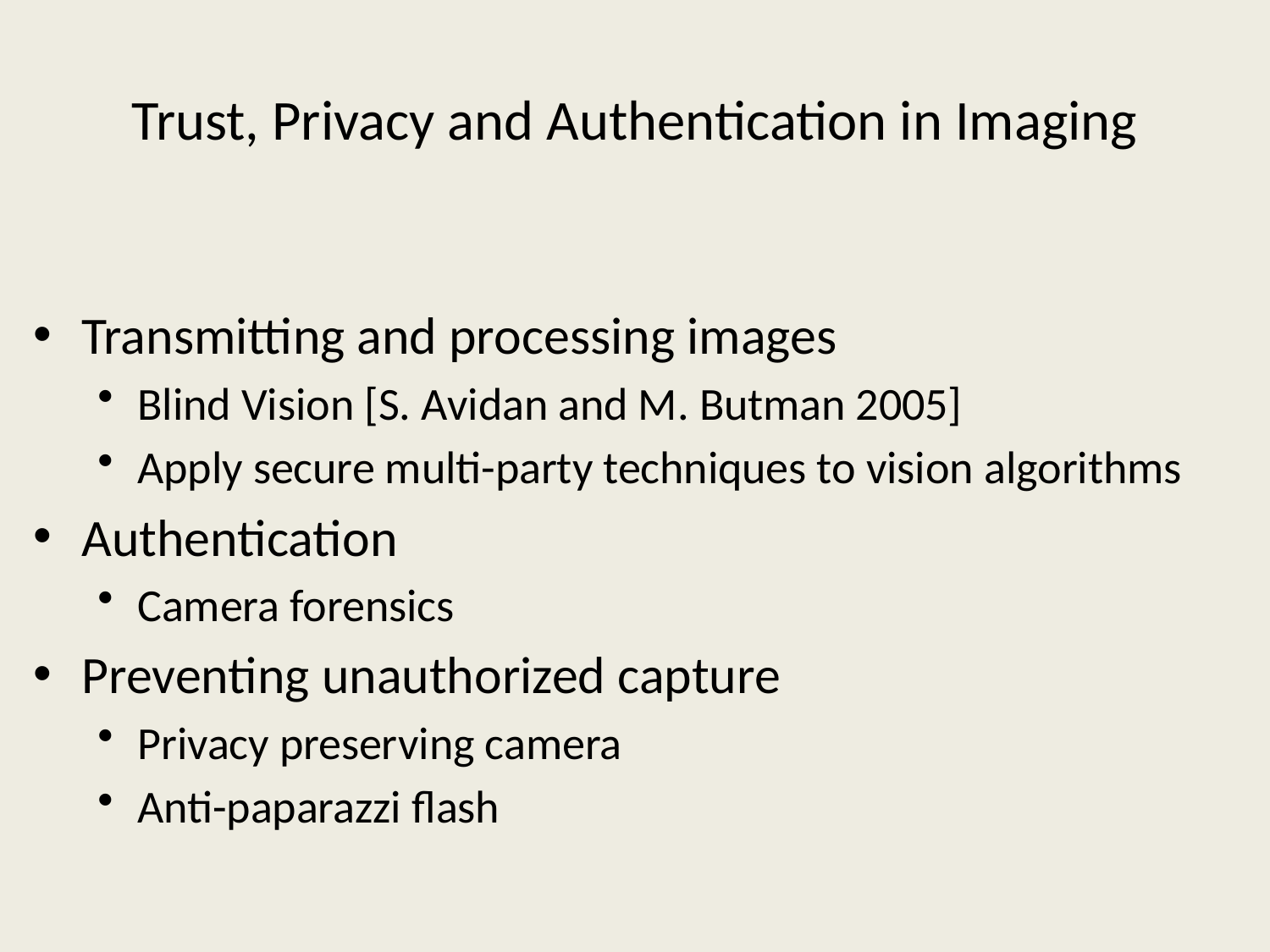

# Trust, Privacy and Authentication in Imaging

Transmitting and processing images
Blind Vision [S. Avidan and M. Butman 2005]
Apply secure multi-party techniques to vision algorithms
Authentication
Camera forensics
Preventing unauthorized capture
Privacy preserving camera
Anti-paparazzi flash